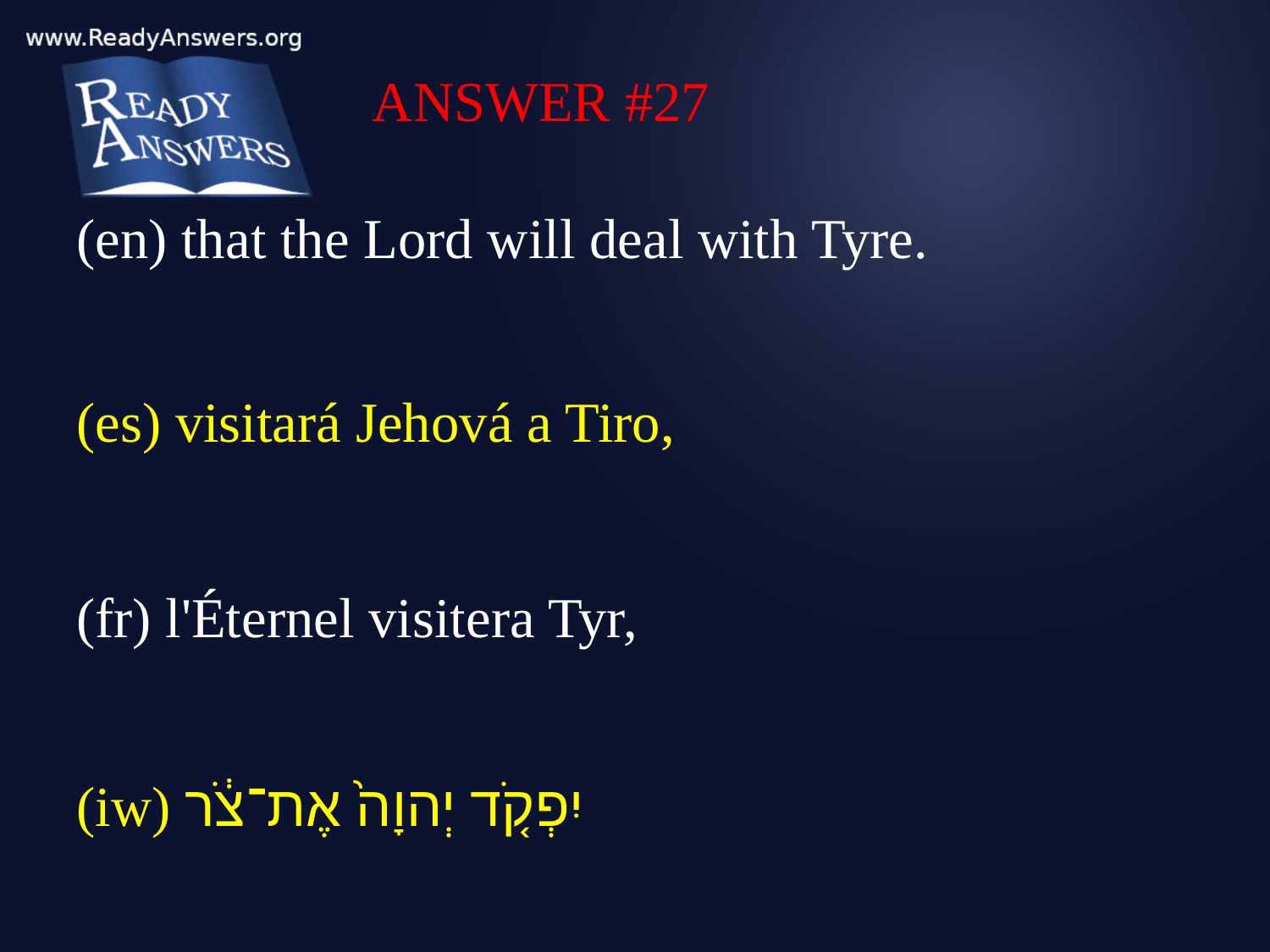

ANSWER #27
(en) that the Lord will deal with Tyre.
(es) visitará Jehová a Tiro,
(fr) l'Éternel visitera Tyr,
(iw) יִפְקֹ֤ד יְהוָה֙ אֶת־צֹ֔ר